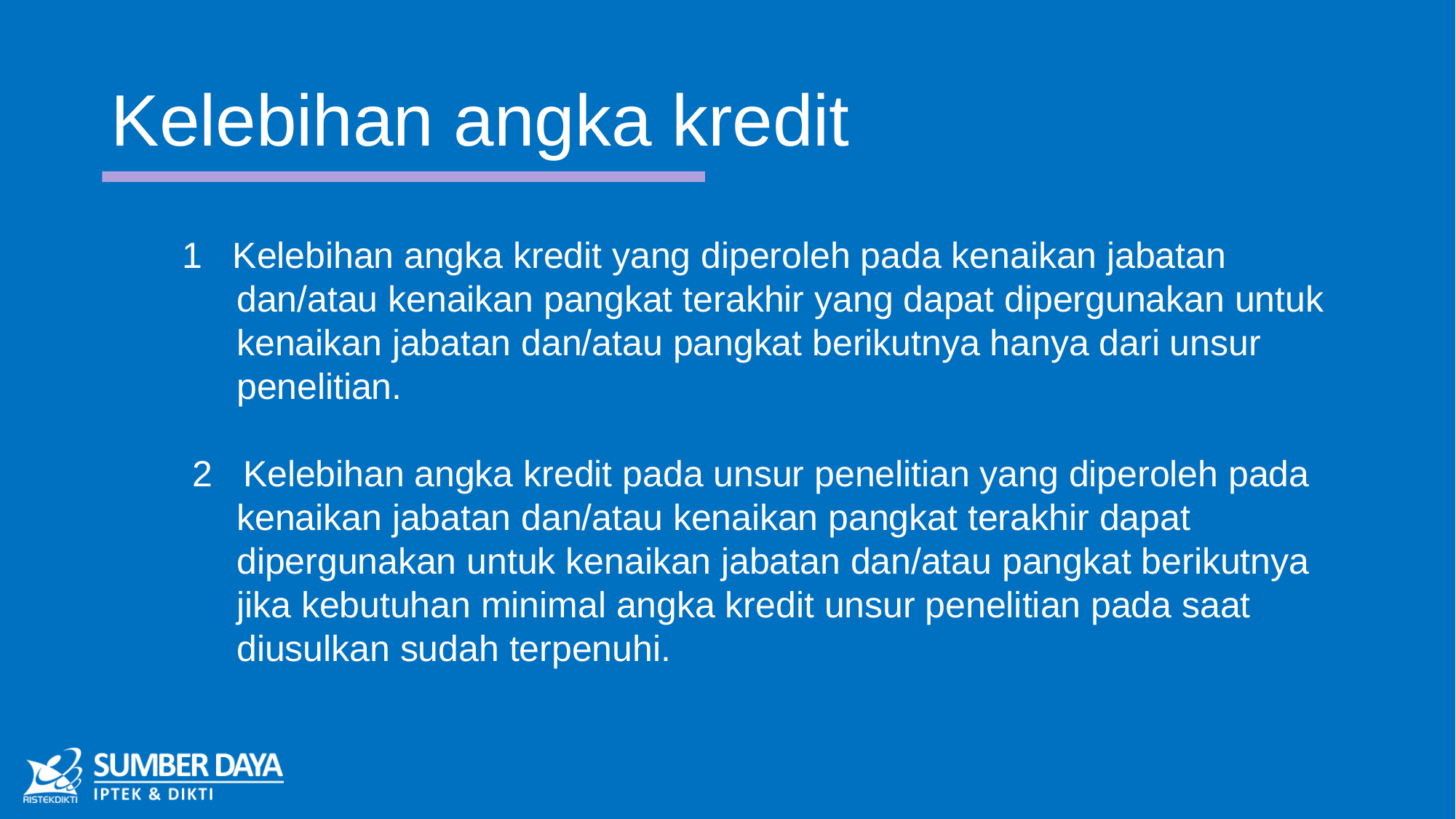

# Kelebihan angka kredit

1   Kelebihan angka kredit yang diperoleh pada kenaikan jabatan dan/atau kenaikan pangkat terakhir yang dapat dipergunakan untuk kenaikan jabatan dan/atau pangkat berikutnya hanya dari unsur penelitian.

 2   Kelebihan angka kredit pada unsur penelitian yang diperoleh pada kenaikan jabatan dan/atau kenaikan pangkat terakhir dapat dipergunakan untuk kenaikan jabatan dan/atau pangkat berikutnya jika kebutuhan minimal angka kredit unsur penelitian pada saat diusulkan sudah terpenuhi.